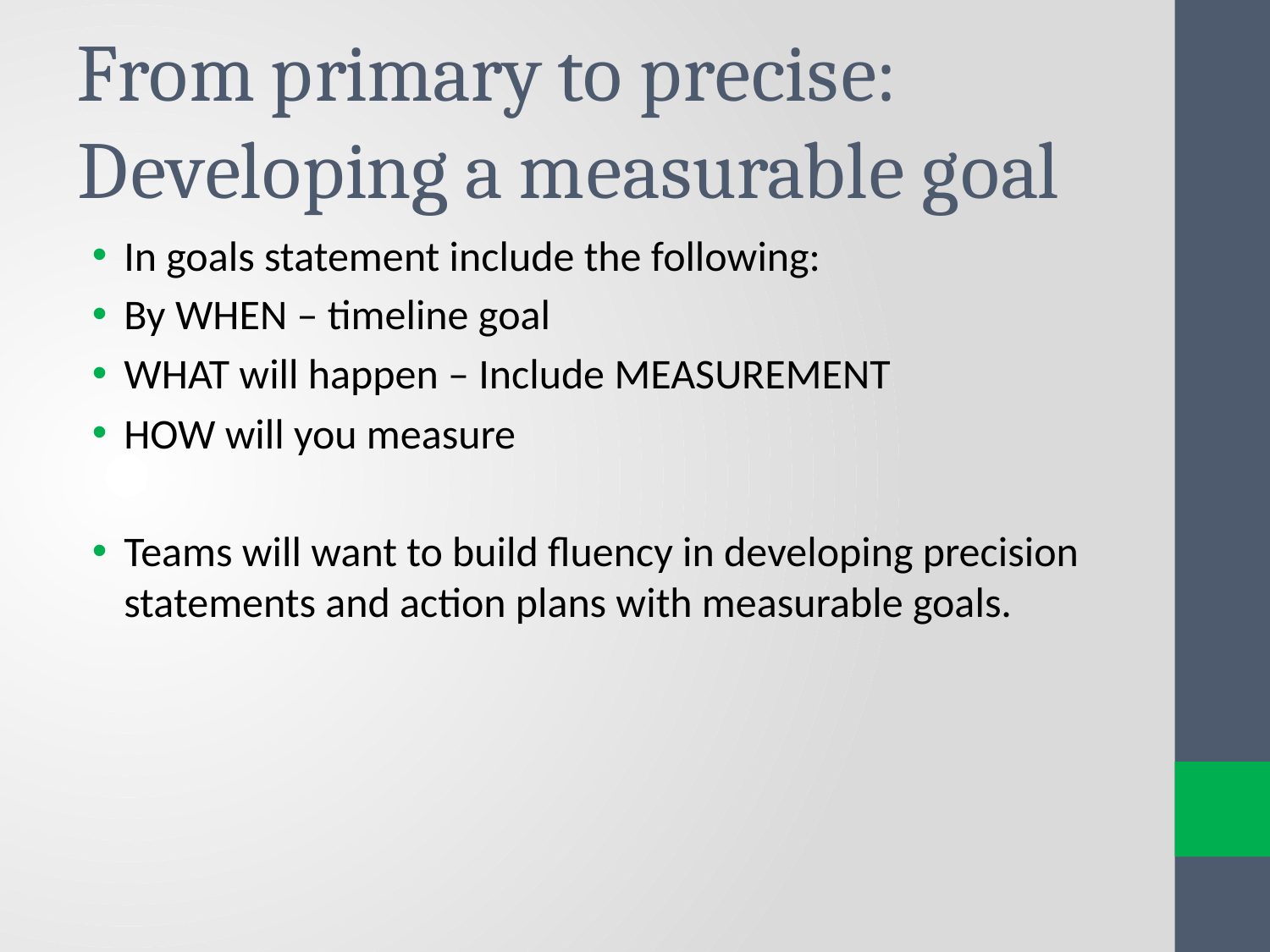

# From primary to precise: Developing a measurable goal
In goals statement include the following:
By WHEN – timeline goal
WHAT will happen – Include MEASUREMENT
HOW will you measure

Teams will want to build fluency in developing precision statements and action plans with measurable goals.